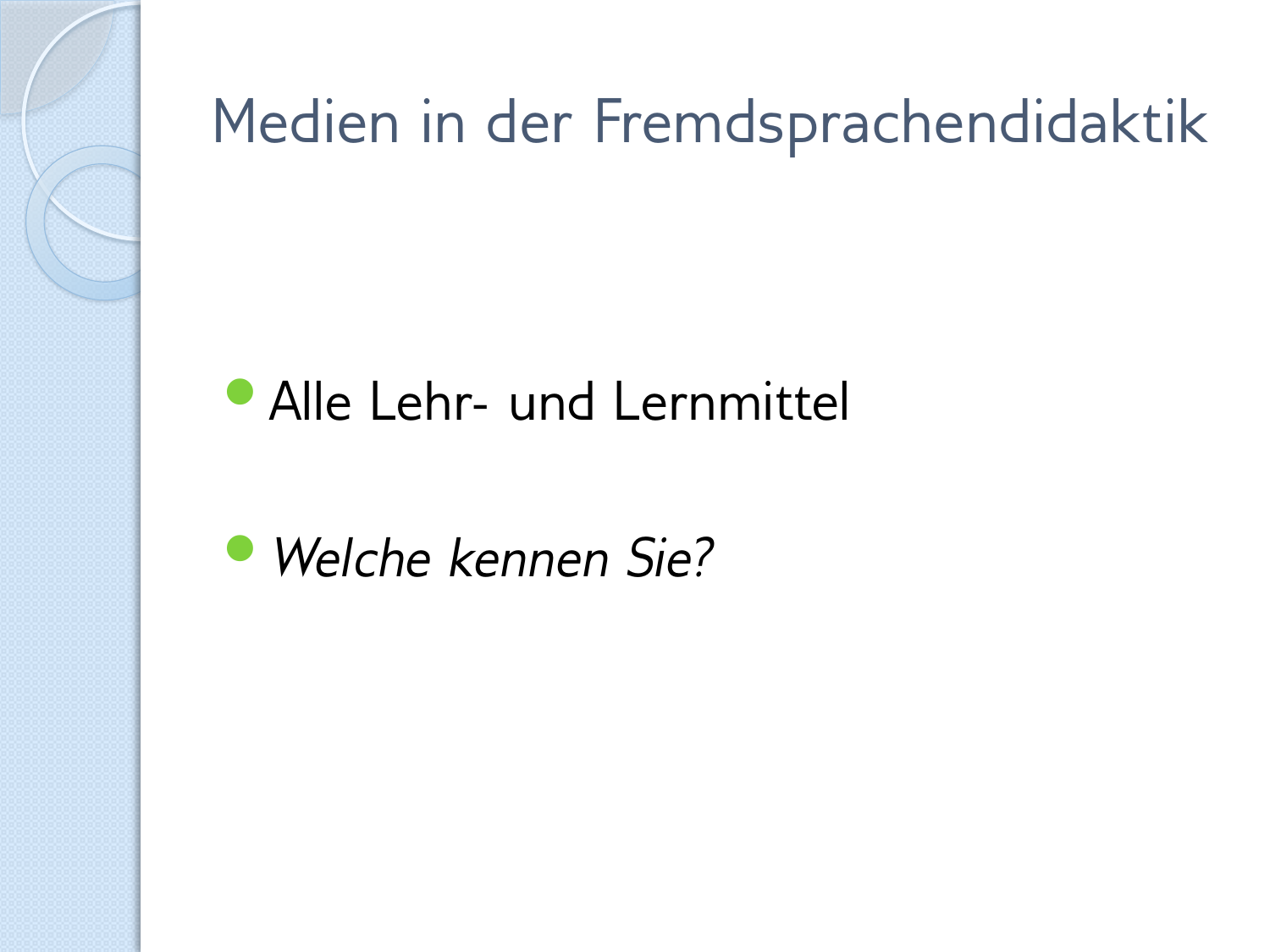

# Medien in der Fremdsprachendidaktik

Alle Lehr- und Lernmittel

Welche kennen Sie?